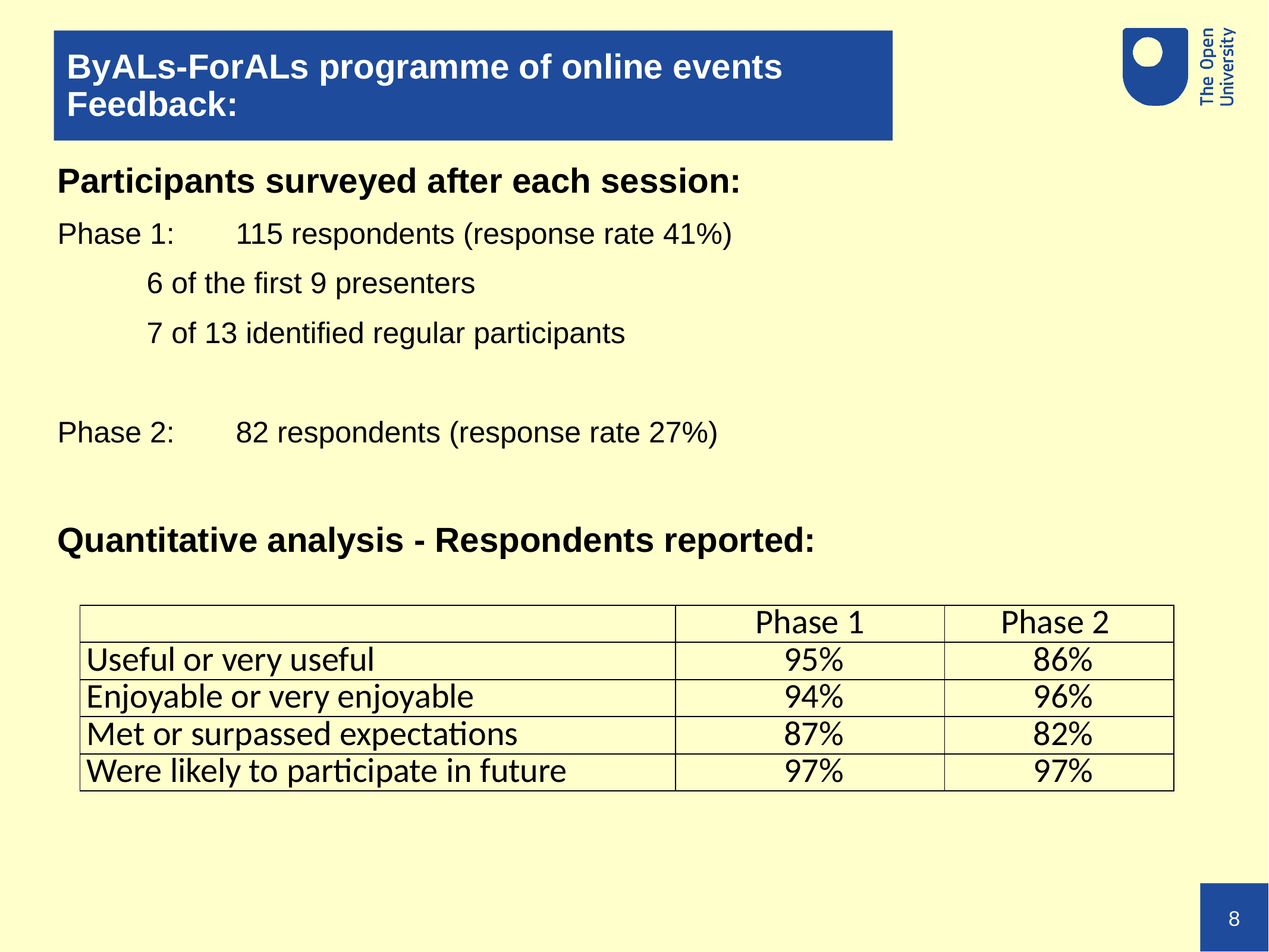

ByALs-ForALs programme of online events
 Feedback:
#
Participants surveyed after each session:
Phase 1: 	115 respondents (response rate 41%)
	6 of the first 9 presenters
	7 of 13 identified regular participants

Phase 2: 	82 respondents (response rate 27%)

Quantitative analysis - Respondents reported:

|  | Phase 1 | Phase 2 |
| --- | --- | --- |
| Useful or very useful | 95% | 86% |
| Enjoyable or very enjoyable | 94% | 96% |
| Met or surpassed expectations | 87% | 82% |
| Were likely to participate in future | 97% | 97% |